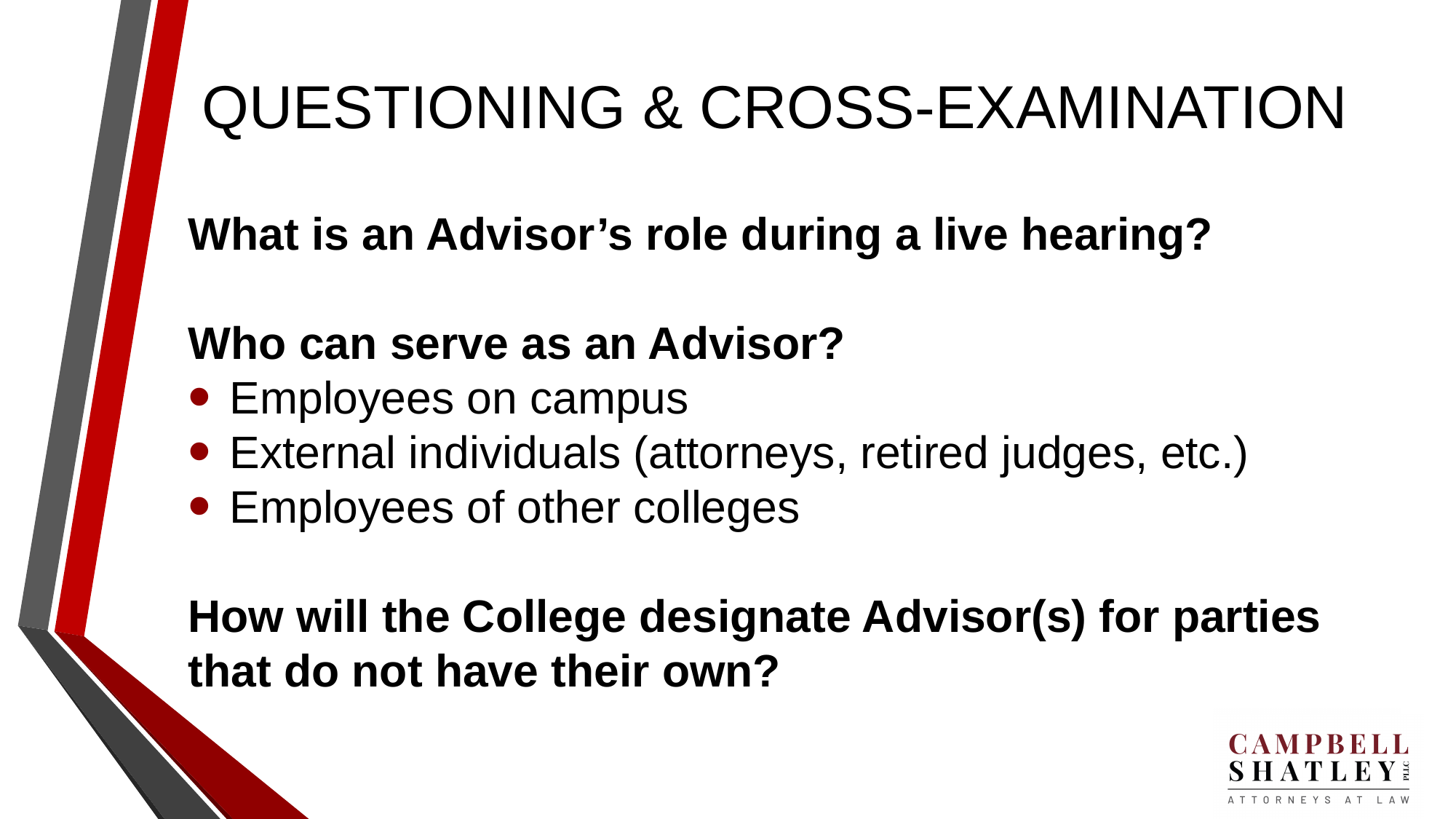

# QUESTIONING & CROSS-EXAMINATION
What is an Advisor’s role during a live hearing?

Who can serve as an Advisor?
Employees on campus
External individuals (attorneys, retired judges, etc.)
Employees of other colleges

How will the College designate Advisor(s) for parties that do not have their own?